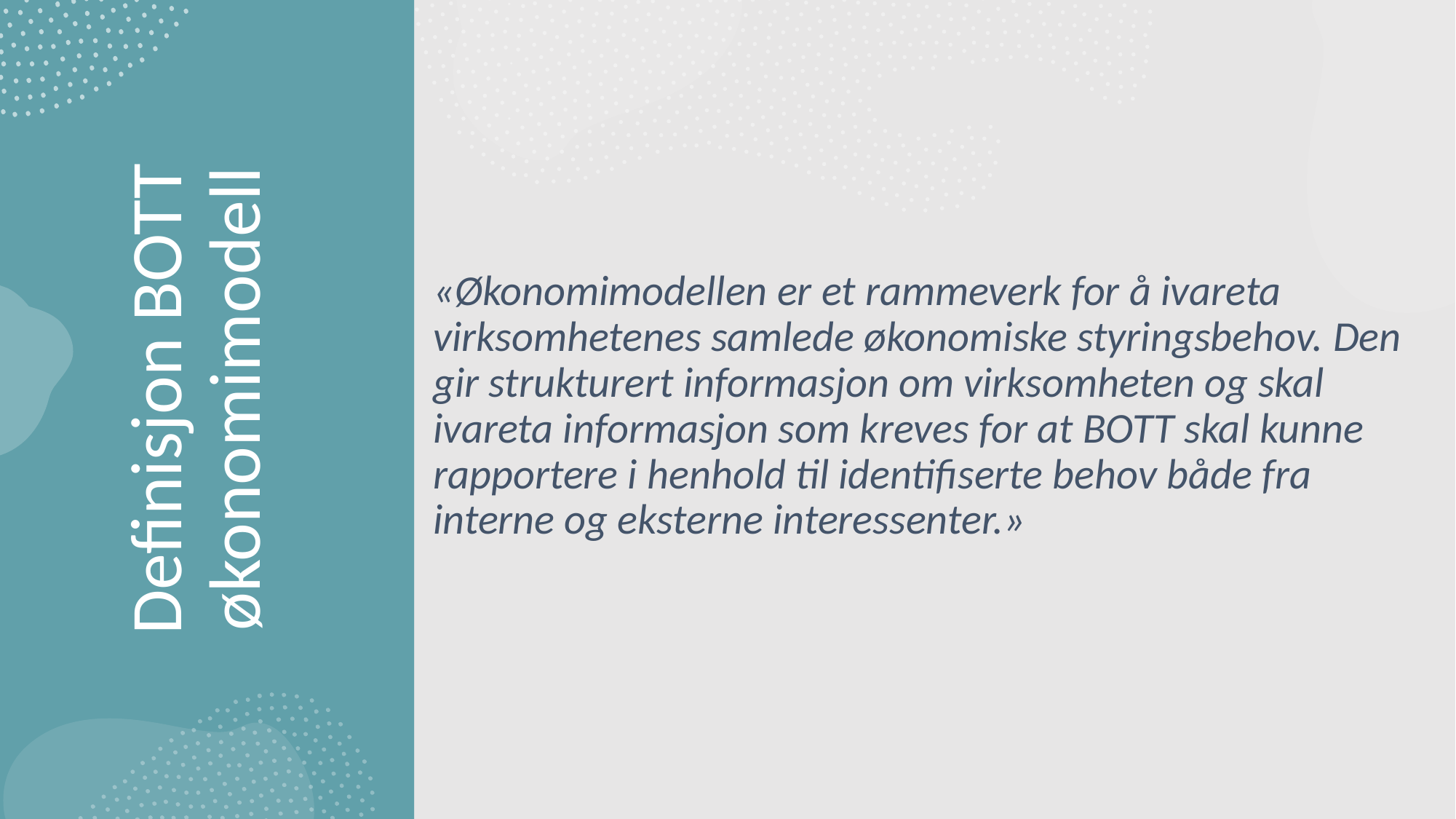

«Økonomimodellen er et rammeverk for å ivareta virksomhetenes samlede økonomiske styringsbehov. Den gir strukturert informasjon om virksomheten og skal ivareta informasjon som kreves for at BOTT skal kunne rapportere i henhold til identifiserte behov både fra interne og eksterne interessenter.»
# Definisjon BOTT økonomimodell